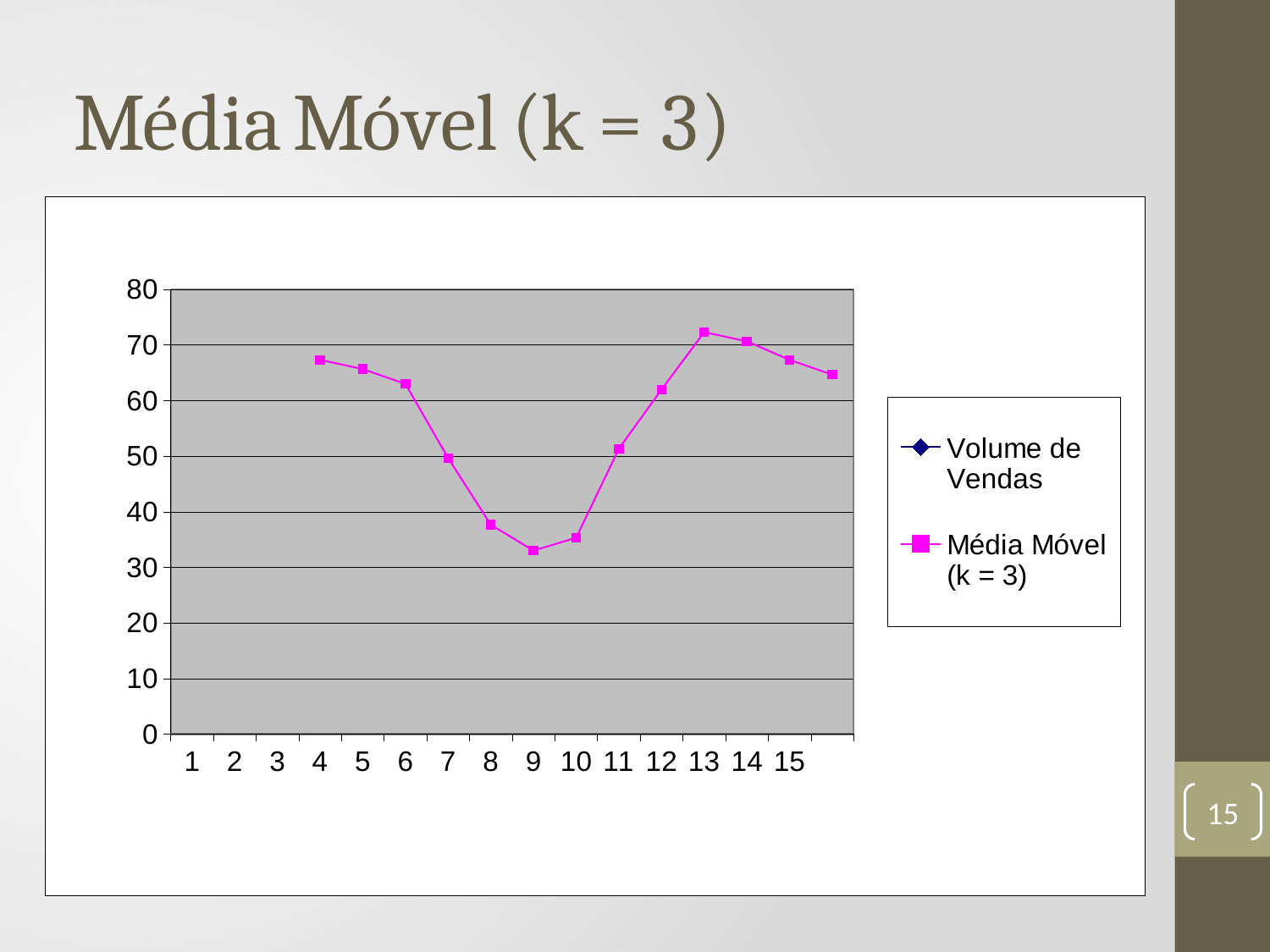

# Média Móvel (k = 3)

### Chart

| Category | Volume de Vendas | Média Móvel (k = 3) |
|---|---|---|
15